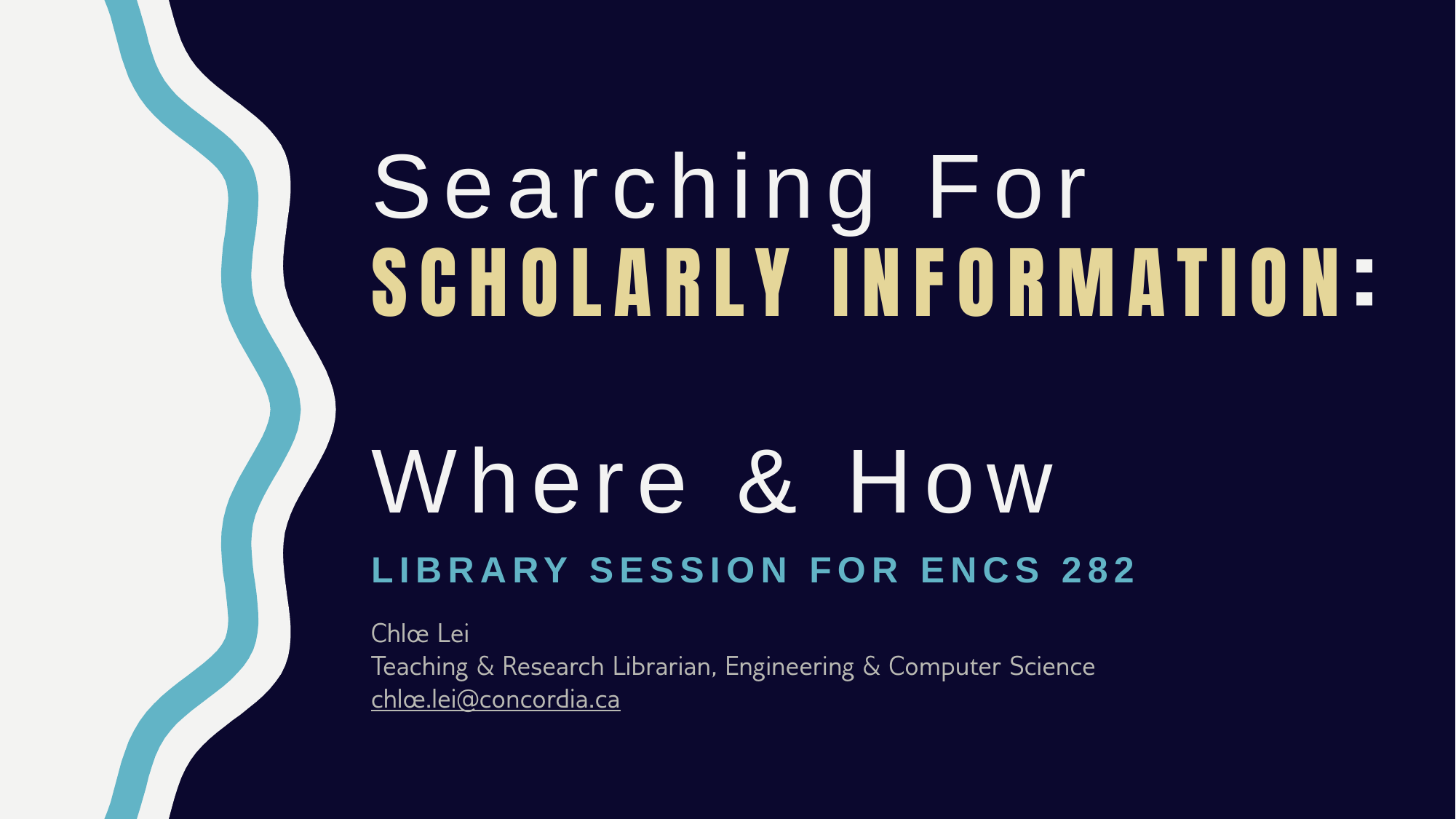

# Searching For scholarly information: Where & How
Library session for ENCS 282
Chloe Lei
Teaching & Research Librarian, Engineering & Computer Science
chloe.lei@concordia.ca